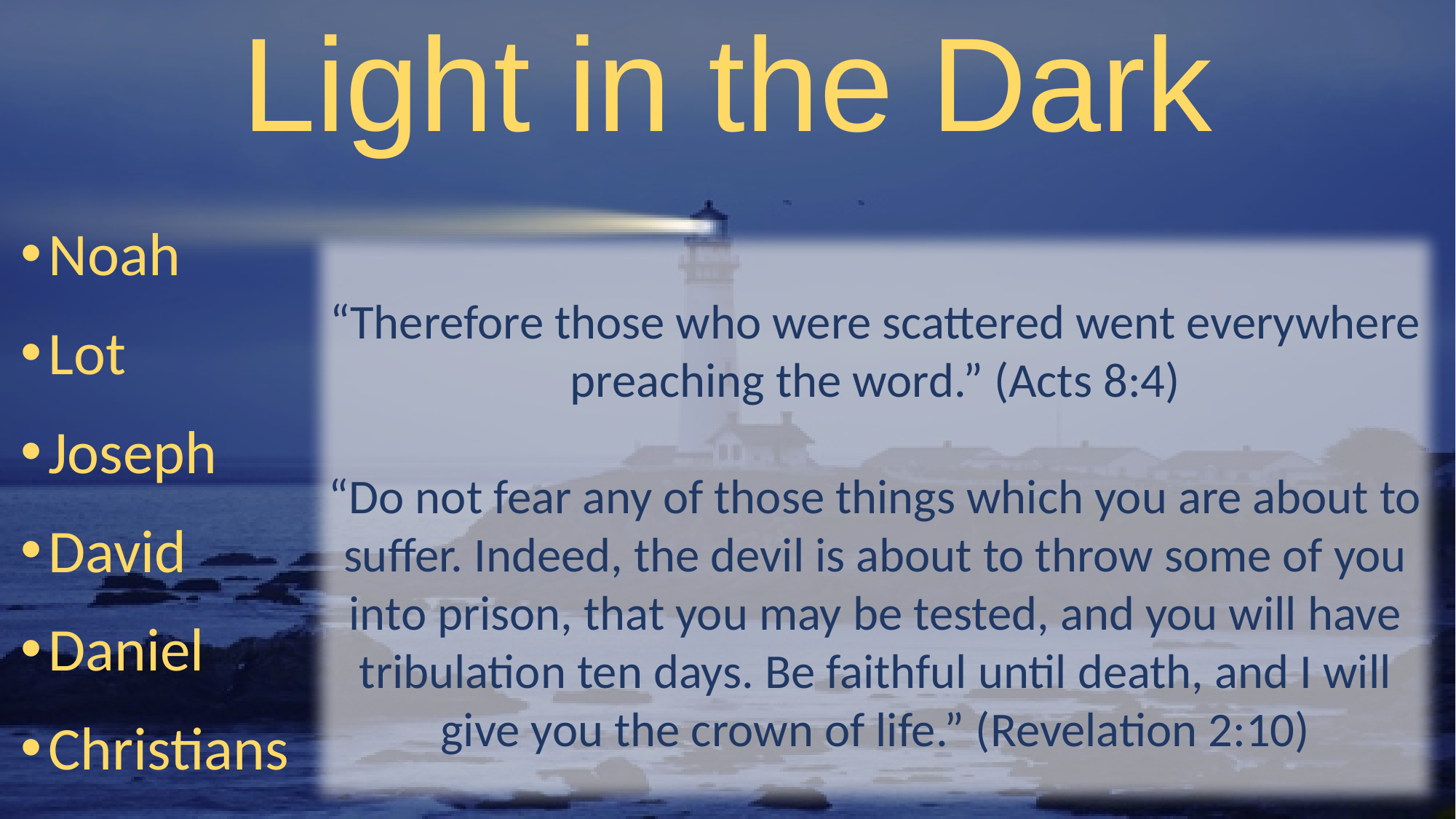

# Light in the Dark
Noah
Lot
Joseph
David
Daniel
Christians

“Therefore those who were scattered went everywhere preaching the word.” (Acts 8:4)

“Do not fear any of those things which you are about to suffer. Indeed, the devil is about to throw some of you into prison, that you may be tested, and you will have tribulation ten days. Be faithful until death, and I will give you the crown of life.” (Revelation 2:10)